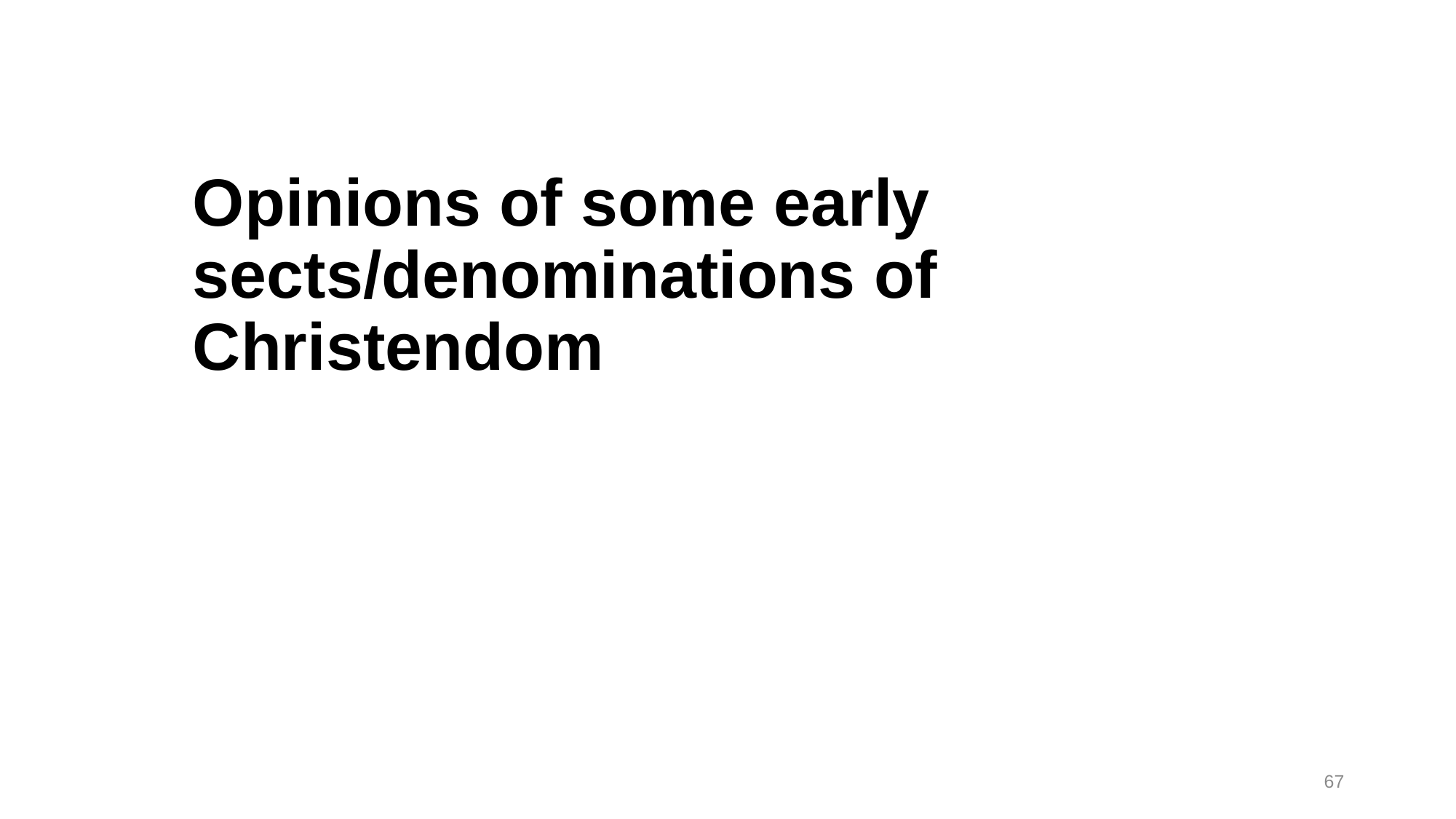

# Opinions of some early sects/denominations of Christendom

67